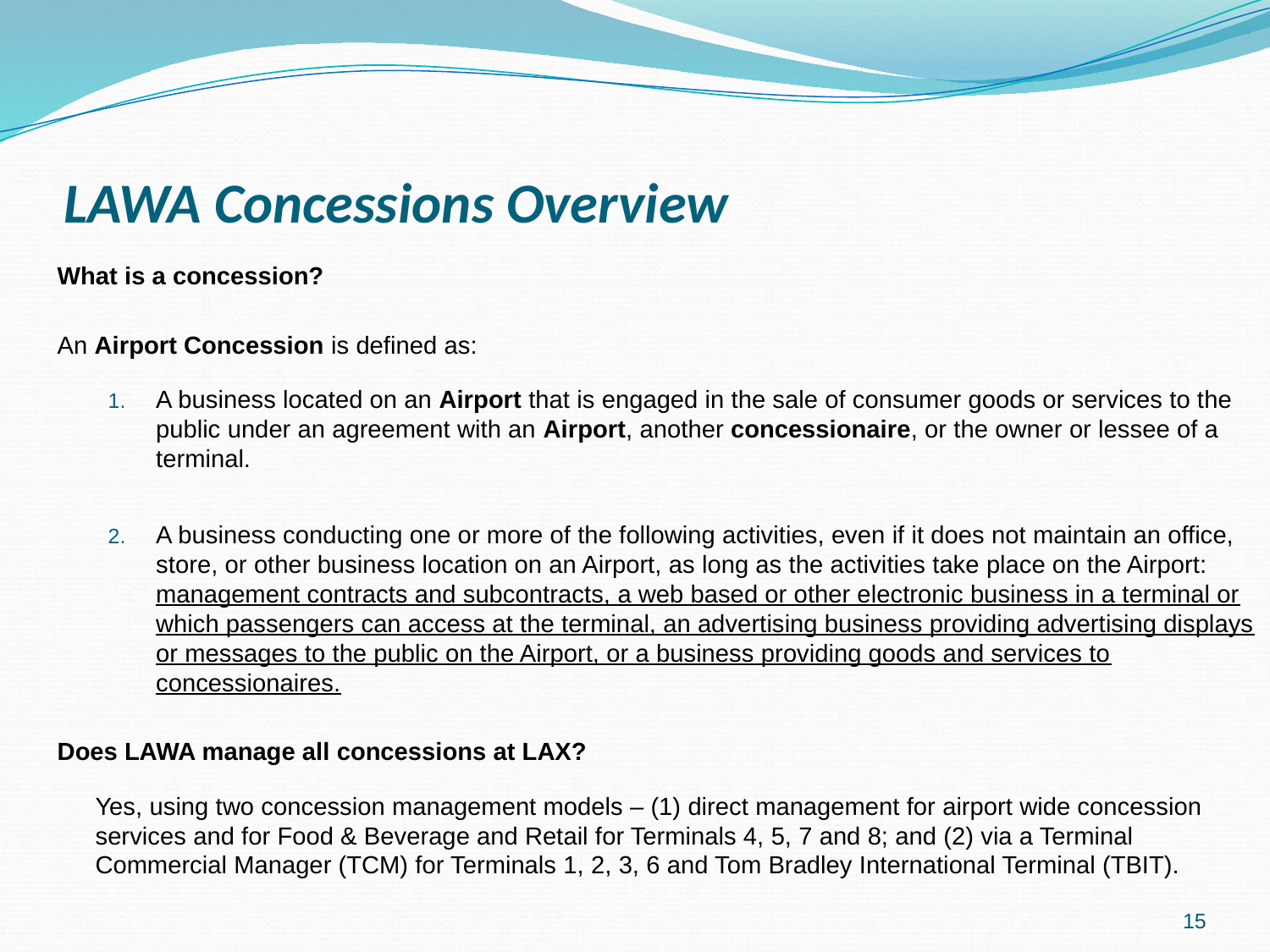

# LAWA Concessions Overview
What is a concession?

An Airport Concession is defined as:

A business located on an Airport that is engaged in the sale of consumer goods or services to the public under an agreement with an Airport, another concessionaire, or the owner or lessee of a terminal.

A business conducting one or more of the following activities, even if it does not maintain an office, store, or other business location on an Airport, as long as the activities take place on the Airport: management contracts and subcontracts, a web based or other electronic business in a terminal or which passengers can access at the terminal, an advertising business providing advertising displays or messages to the public on the Airport, or a business providing goods and services to concessionaires.

Does LAWA manage all concessions at LAX?

	Yes, using two concession management models – (1) direct management for airport wide concession services and for Food & Beverage and Retail for Terminals 4, 5, 7 and 8; and (2) via a Terminal Commercial Manager (TCM) for Terminals 1, 2, 3, 6 and Tom Bradley International Terminal (TBIT).
15